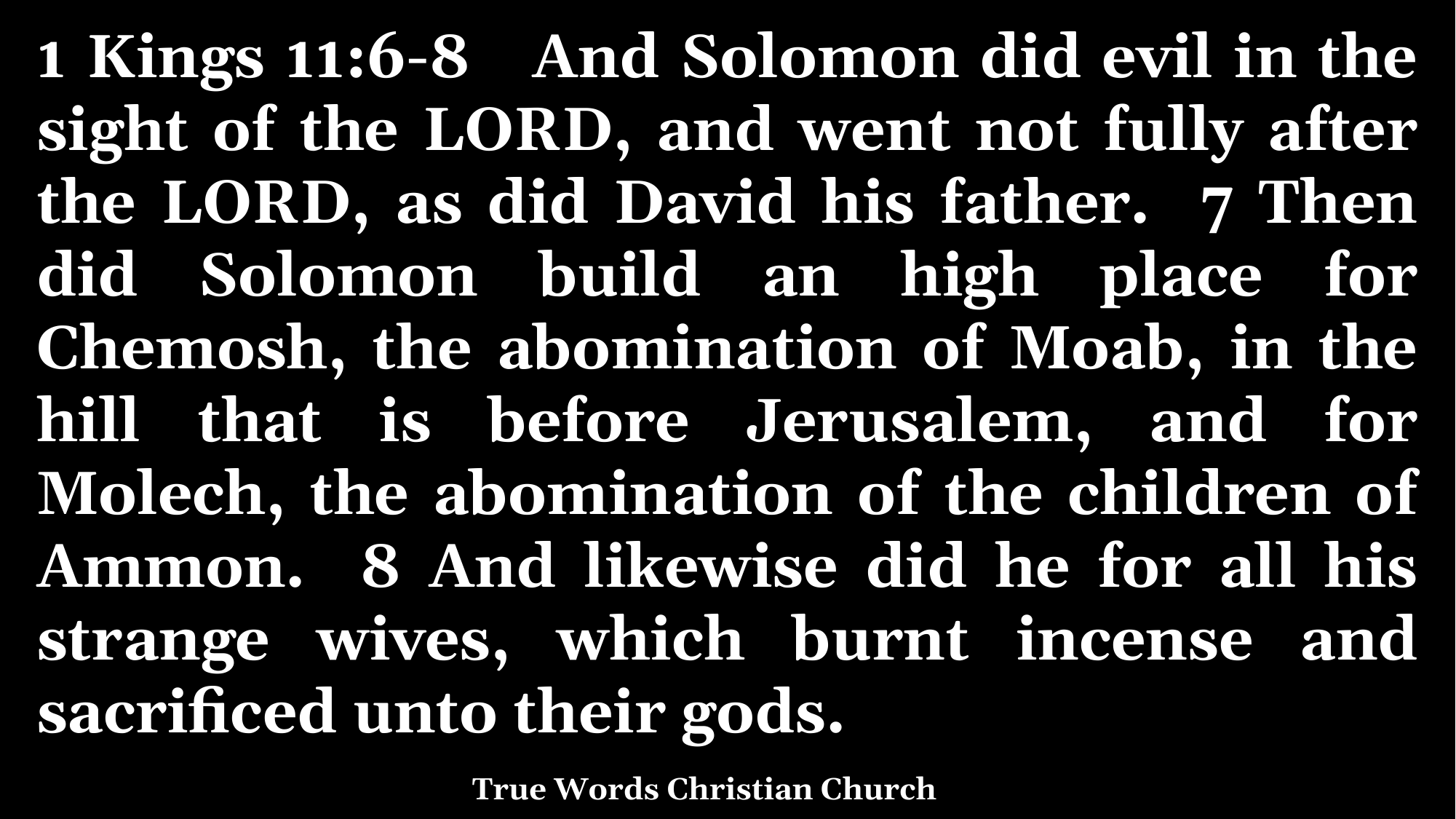

1 Kings 11:6-8   And Solomon did evil in the sight of the LORD, and went not fully after the LORD, as did David his father.  7 Then did Solomon build an high place for Chemosh, the abomination of Moab, in the hill that is before Jerusalem, and for Molech, the abomination of the children of Ammon.  8 And likewise did he for all his strange wives, which burnt incense and sacrificed unto their gods.
True Words Christian Church